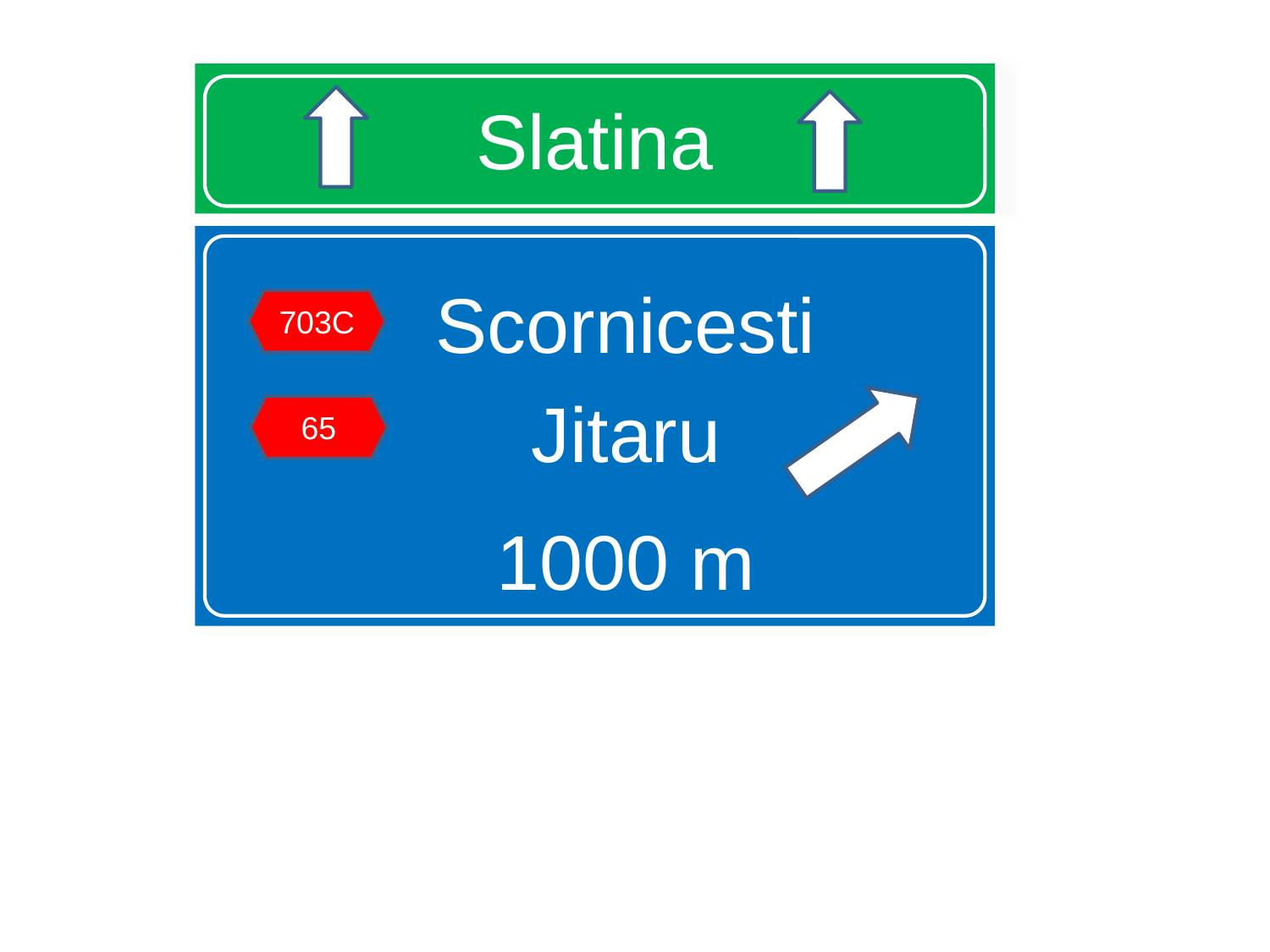

# Slatina

Scornicesti
Jitaru

1000 m

703C
65